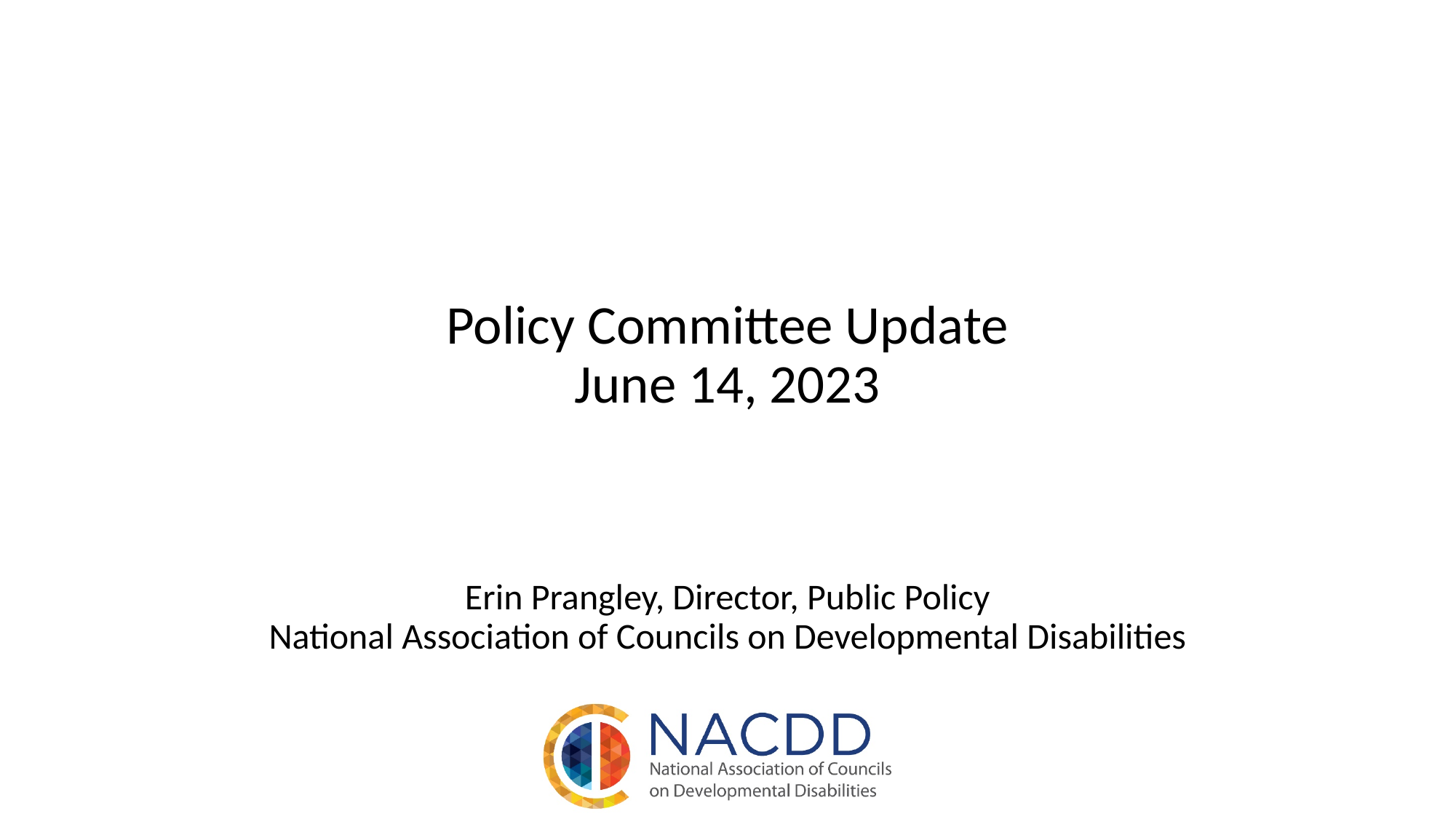

# Policy Committee Update June 14, 2023
Erin Prangley, Director, Public Policy
National Association of Councils on Developmental Disabilities